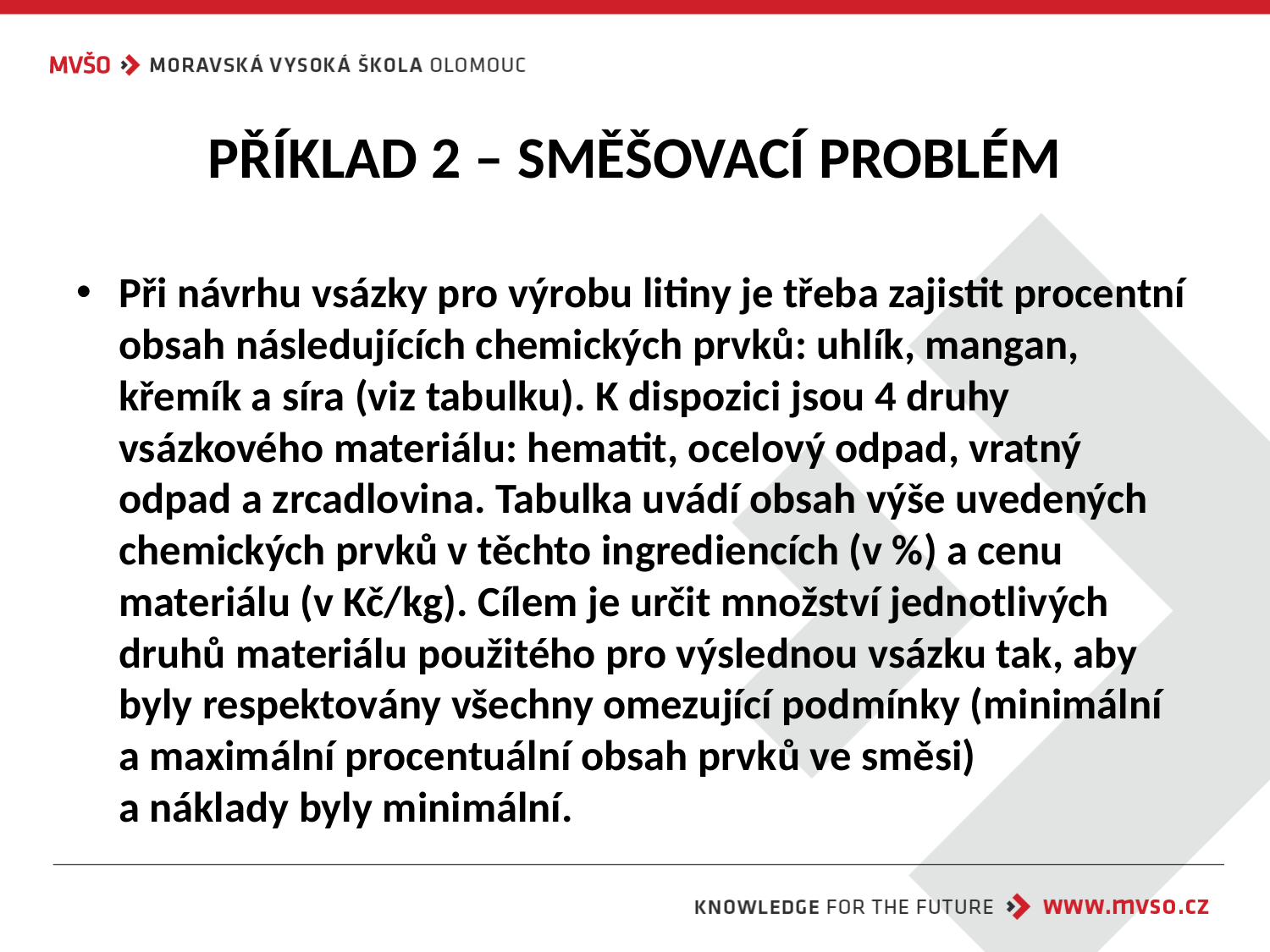

# PŘÍKLAD 2 – SMĚŠOVACÍ PROBLÉM
Při návrhu vsázky pro výrobu litiny je třeba zajistit procentní obsah následujících chemických prvků: uhlík, mangan, křemík a síra (viz tabulku). K dispozici jsou 4 druhy vsázkového materiálu: hematit, ocelový odpad, vratný odpad a zrcadlovina. Tabulka uvádí obsah výše uvedených chemických prvků v těchto ingrediencích (v %) a cenu materiálu (v Kč/kg). Cílem je určit množství jednotlivých druhů materiálu použitého pro výslednou vsázku tak, aby byly respektovány všechny omezující podmínky (minimální a maximální procentuální obsah prvků ve směsi)
a náklady byly minimální.